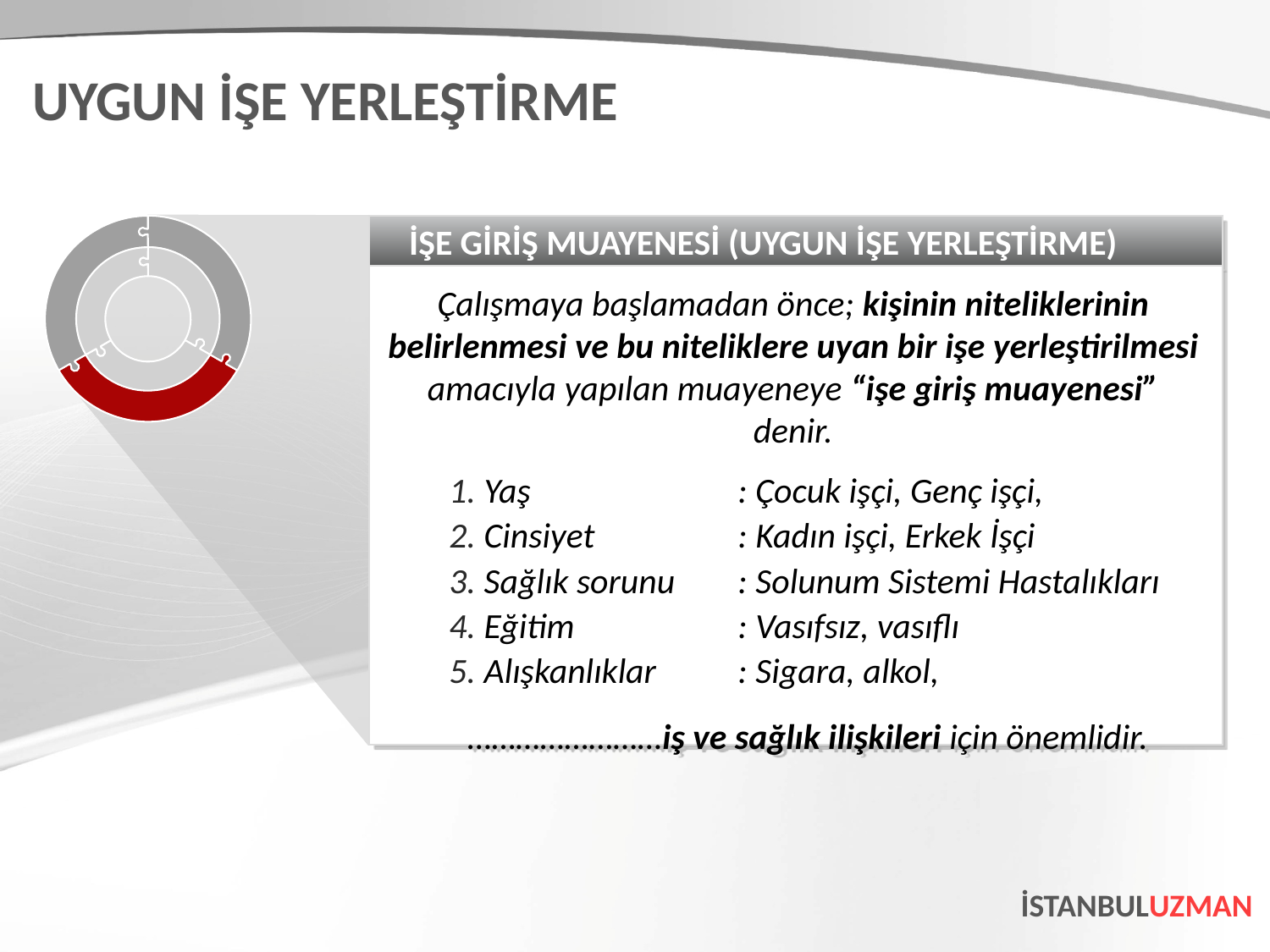

UYGUN İŞE YERLEŞTİRME

İŞE GİRİŞ MUAYENESİ (UYGUN İŞE YERLEŞTİRME)
Çalışmaya başlamadan önce; kişinin niteliklerinin belirlenmesi ve bu niteliklere uyan bir işe yerleştirilmesi amacıyla yapılan muayeneye “işe giriş muayenesi” denir.

Yaş		: Çocuk işçi, Genç işçi,
Cinsiyet		: Kadın işçi, Erkek İşçi
Sağlık sorunu	: Solunum Sistemi Hastalıkları
Eğitim		: Vasıfsız, vasıflı
Alışkanlıklar	: Sigara, alkol,

……………………iş ve sağlık ilişkileri için önemlidir.
İSTANBULUZMAN